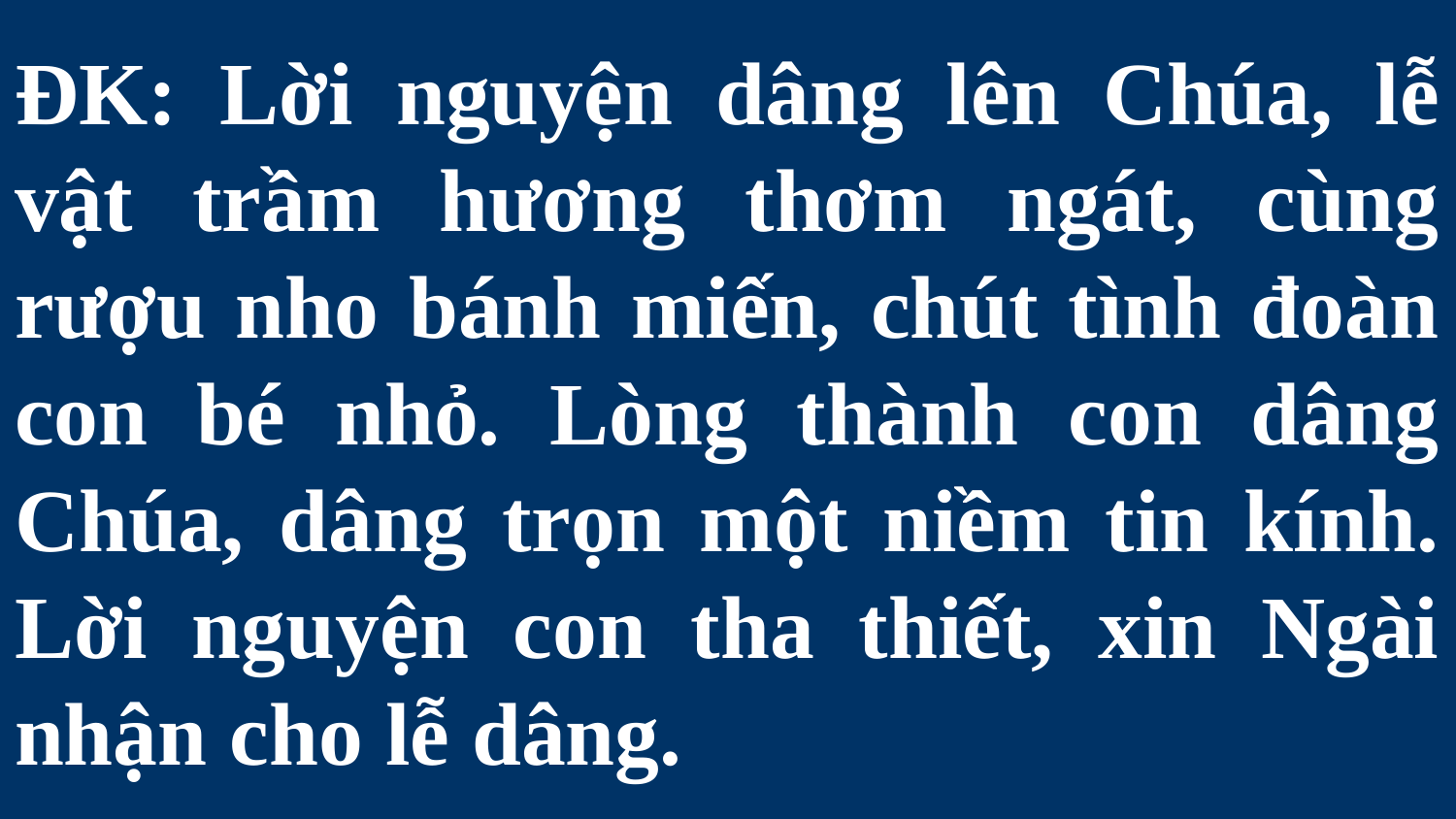

# ĐK: Lời nguyện dâng lên Chúa, lễ vật trầm hương thơm ngát, cùng rượu nho bánh miến, chút tình đoàn con bé nhỏ. Lòng thành con dâng Chúa, dâng trọn một niềm tin kính. Lời nguyện con tha thiết, xin Ngài nhận cho lễ dâng.